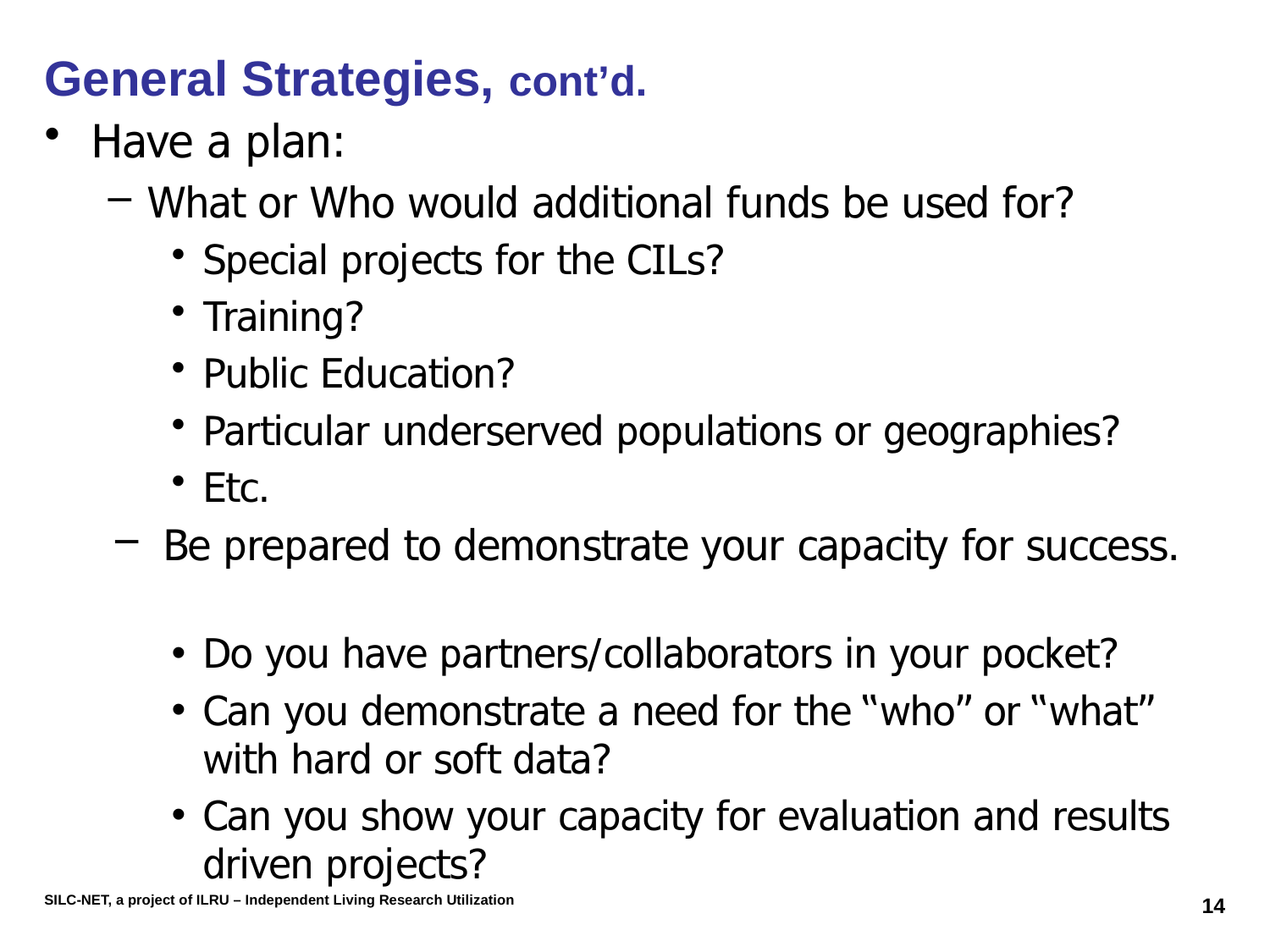

# General Strategies, cont’d.
Have a plan:
What or Who would additional funds be used for?
Special projects for the CILs?
Training?
Public Education?
Particular underserved populations or geographies?
Etc.
Be prepared to demonstrate your capacity for success.
Do you have partners/collaborators in your pocket?
Can you demonstrate a need for the “who” or “what” with hard or soft data?
Can you show your capacity for evaluation and results driven projects?

14